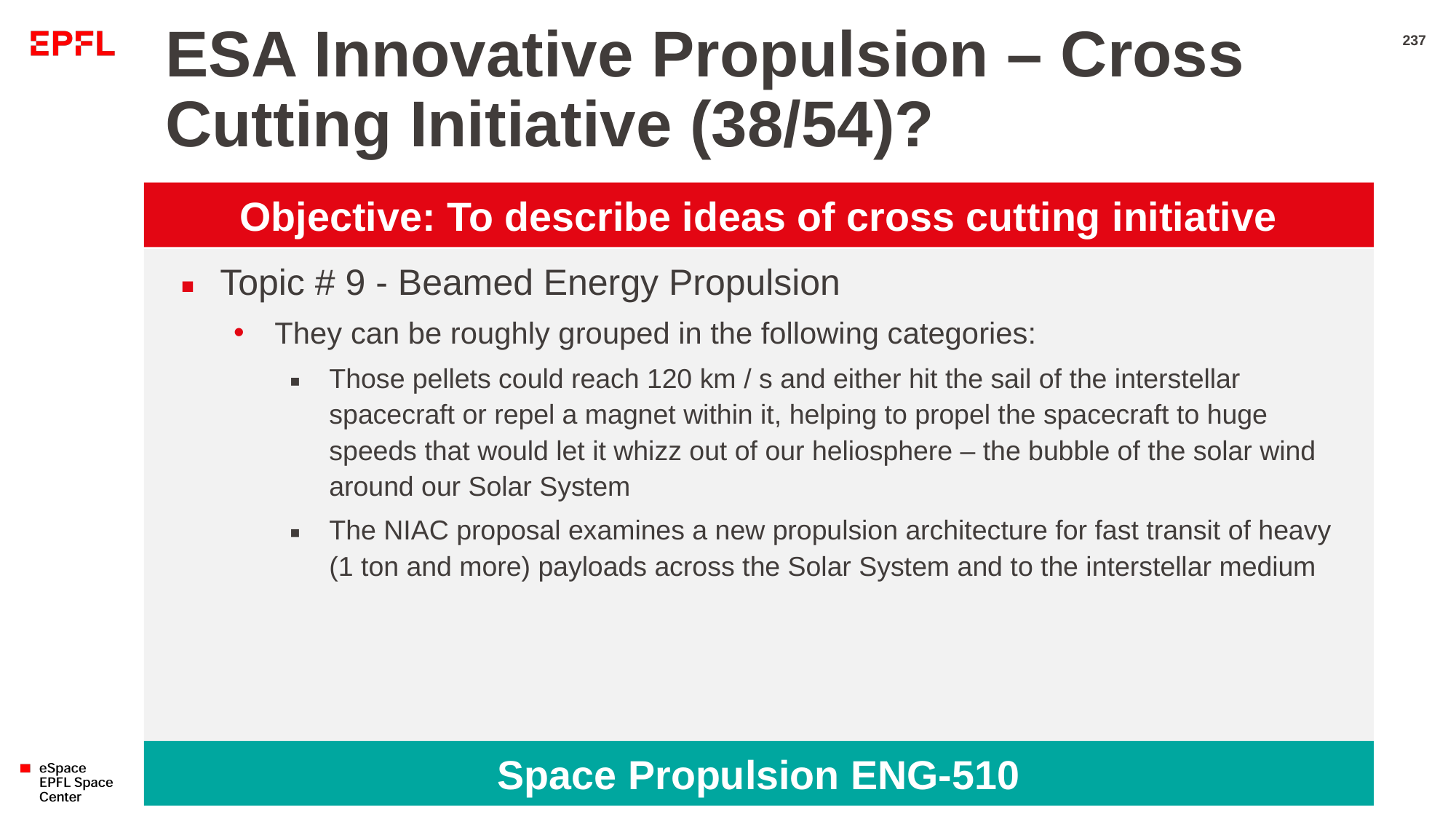

# ESA Innovative Propulsion – Cross Cutting Initiative (38/54)?
237
Objective: To describe ideas of cross cutting initiative
Topic # 9 - Beamed Energy Propulsion
They can be roughly grouped in the following categories:
Those pellets could reach 120 km / s and either hit the sail of the interstellar spacecraft or repel a magnet within it, helping to propel the spacecraft to huge speeds that would let it whizz out of our heliosphere – the bubble of the solar wind around our Solar System
The NIAC proposal examines a new propulsion architecture for fast transit of heavy (1 ton and more) payloads across the Solar System and to the interstellar medium

Space Propulsion ENG-510